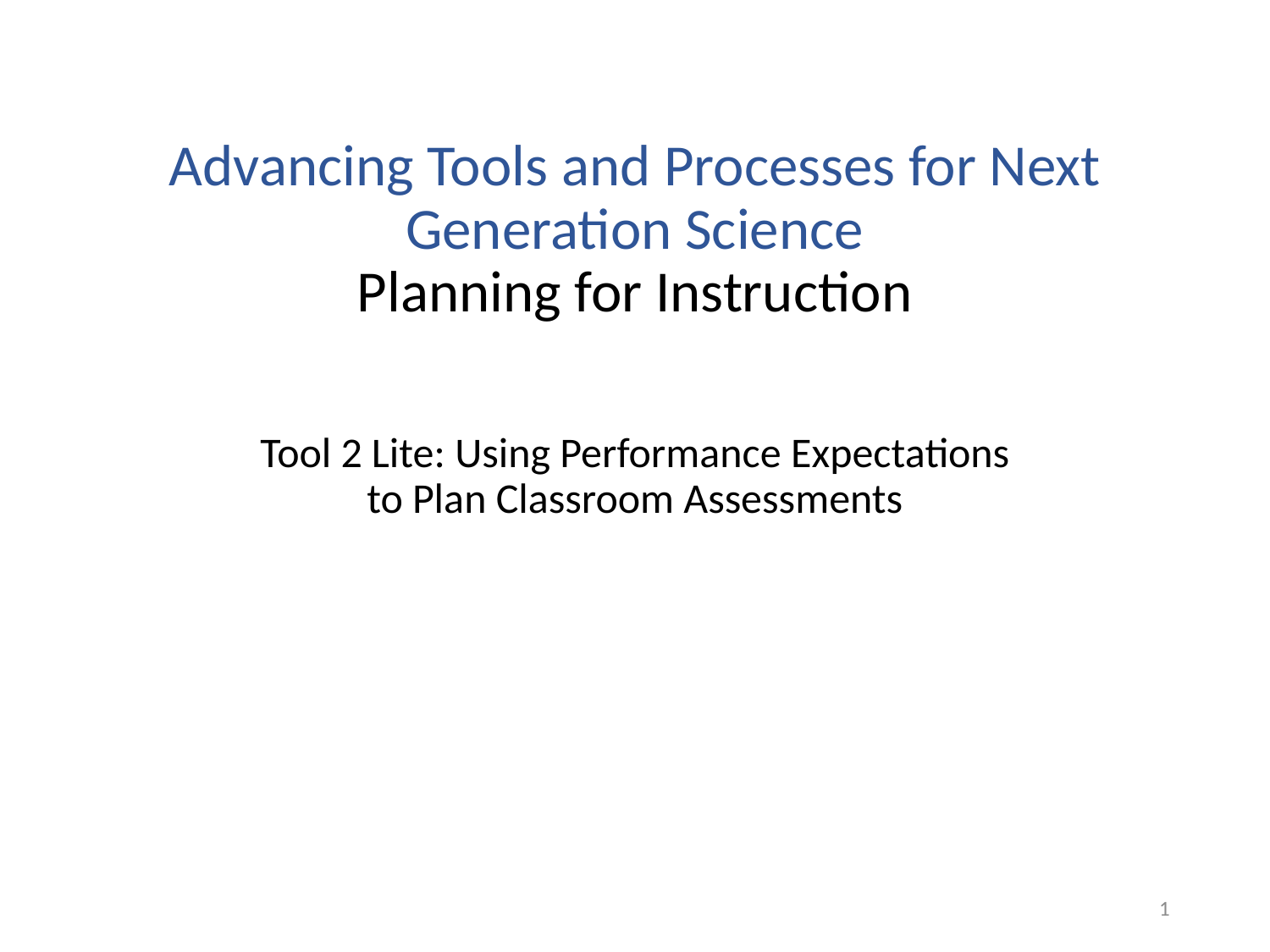

# Advancing Tools and Processes for Next Generation Science Planning for Instruction

Tool 2 Lite: Using Performance Expectations
to Plan Classroom Assessments

1